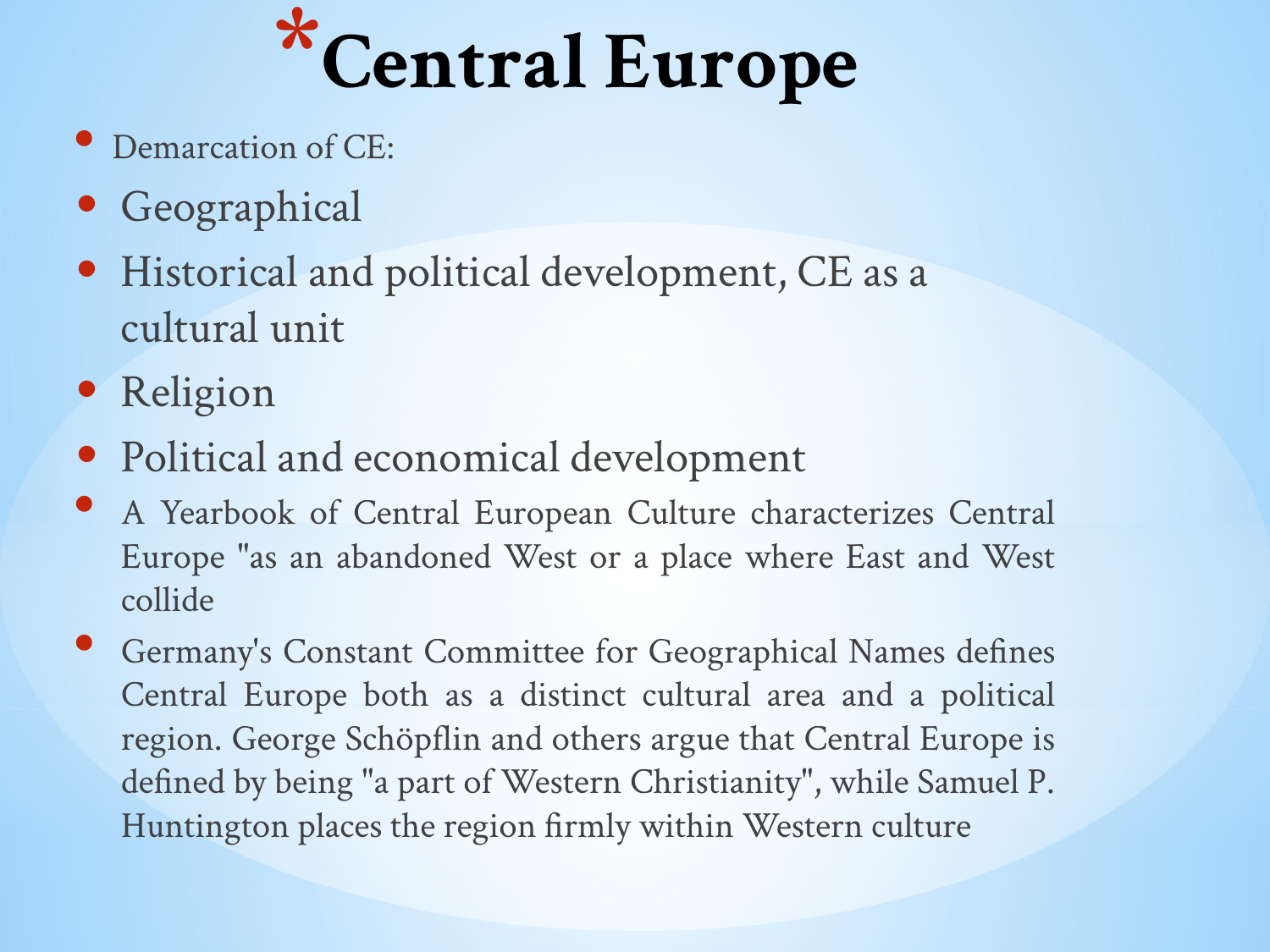

# Central Europe
Demarcation of CE:
Geographical
Historical and political development, CE as a cultural unit
Religion
Political and economical development
A Yearbook of Central European Culture characterizes Central Europe "as an abandoned West or a place where East and West collide
Germany's Constant Committee for Geographical Names defines Central Europe both as a distinct cultural area and a political region. George Schöpflin and others argue that Central Europe is defined by being "a part of Western Christianity", while Samuel P. Huntington places the region firmly within Western culture